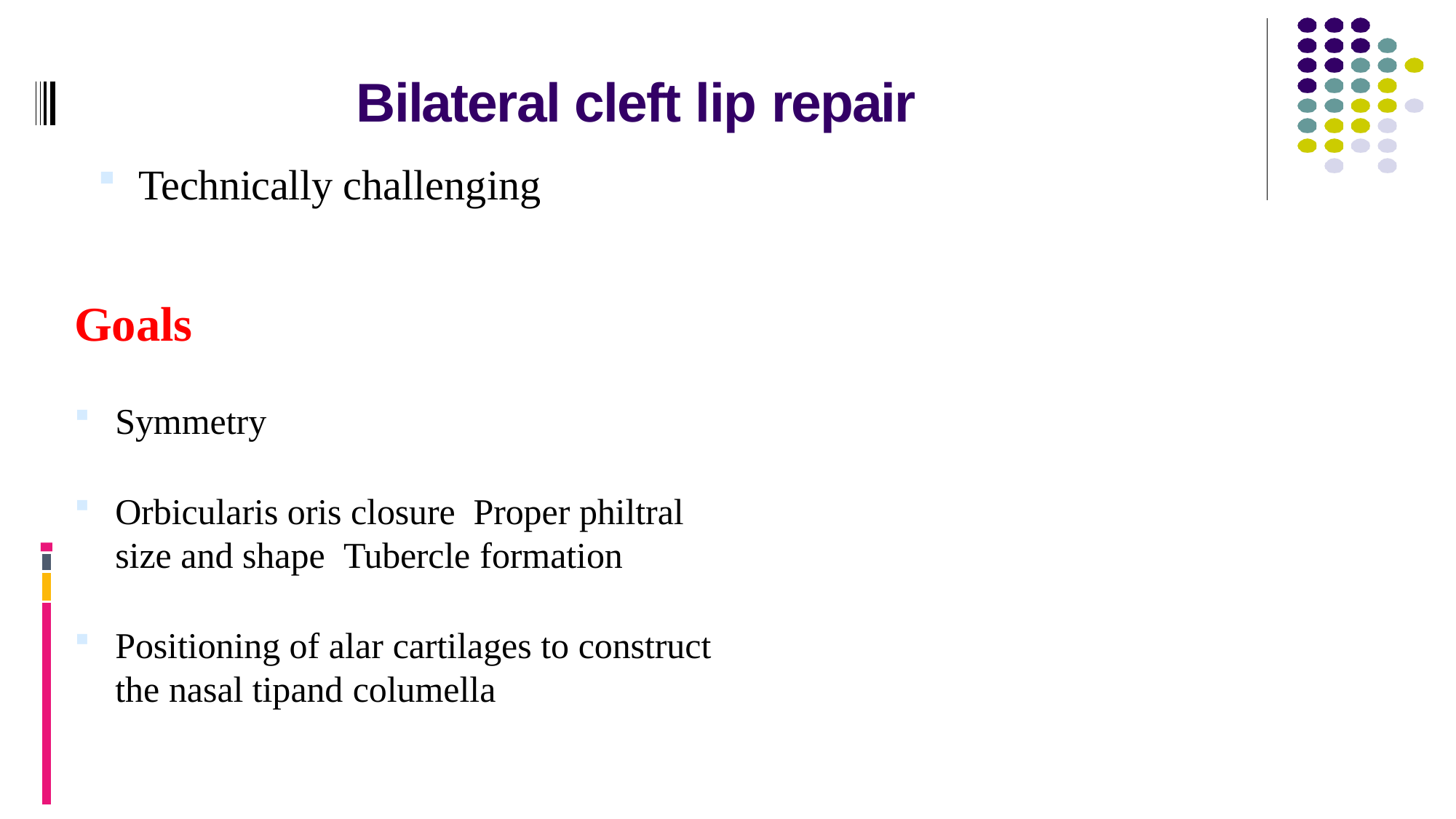

# Bilateral cleft lip repair

Technically challenging
Goals

Symmetry

Orbicularis oris closure  Proper philtral size and shape  Tubercle formation

Positioning of alar cartilages to construct the nasal tipand columella